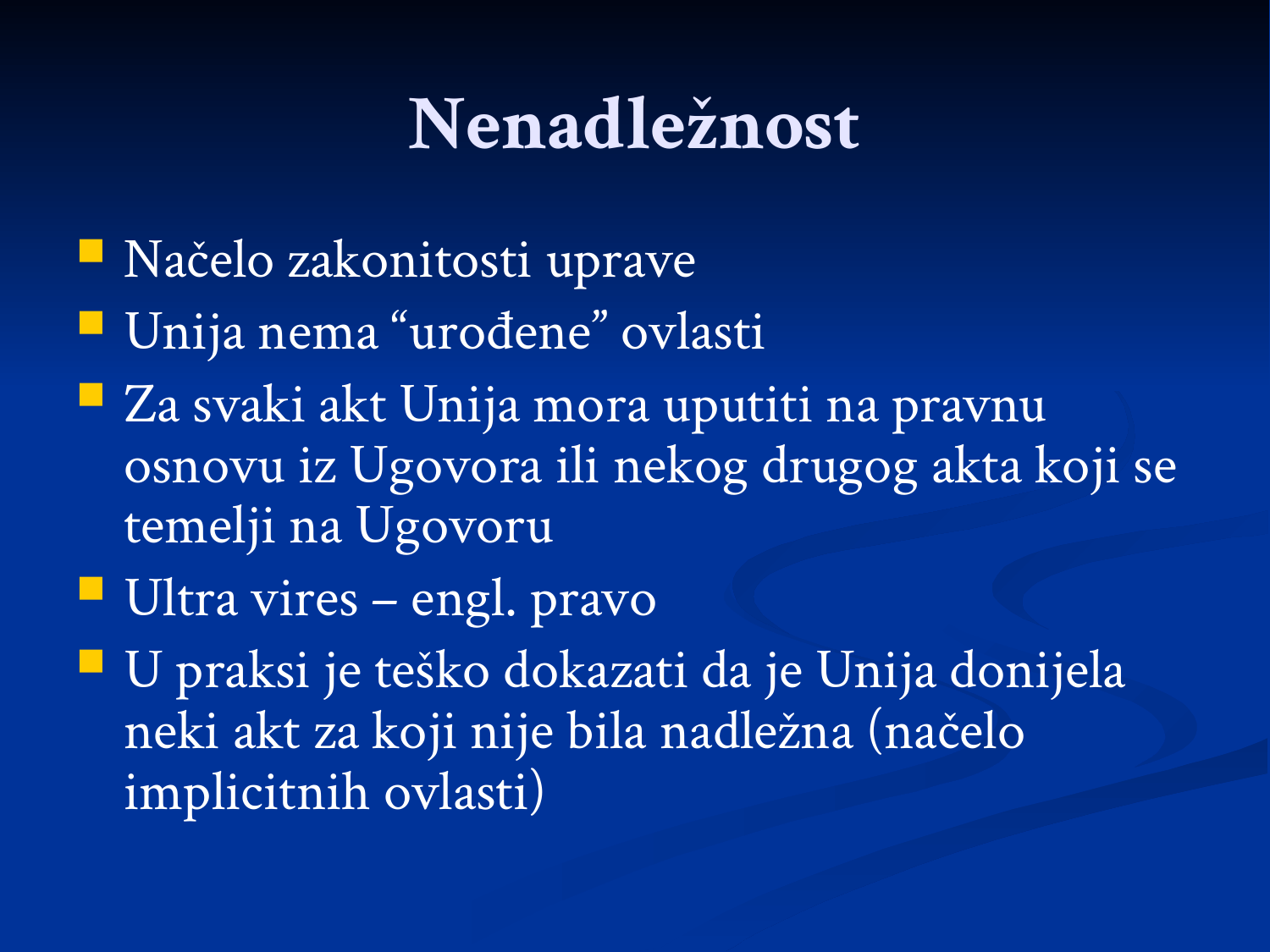

# Nenadležnost
Načelo zakonitosti uprave
Unija nema “urođene” ovlasti
Za svaki akt Unija mora uputiti na pravnu osnovu iz Ugovora ili nekog drugog akta koji se temelji na Ugovoru
Ultra vires – engl. pravo
U praksi je teško dokazati da je Unija donijela neki akt za koji nije bila nadležna (načelo implicitnih ovlasti)